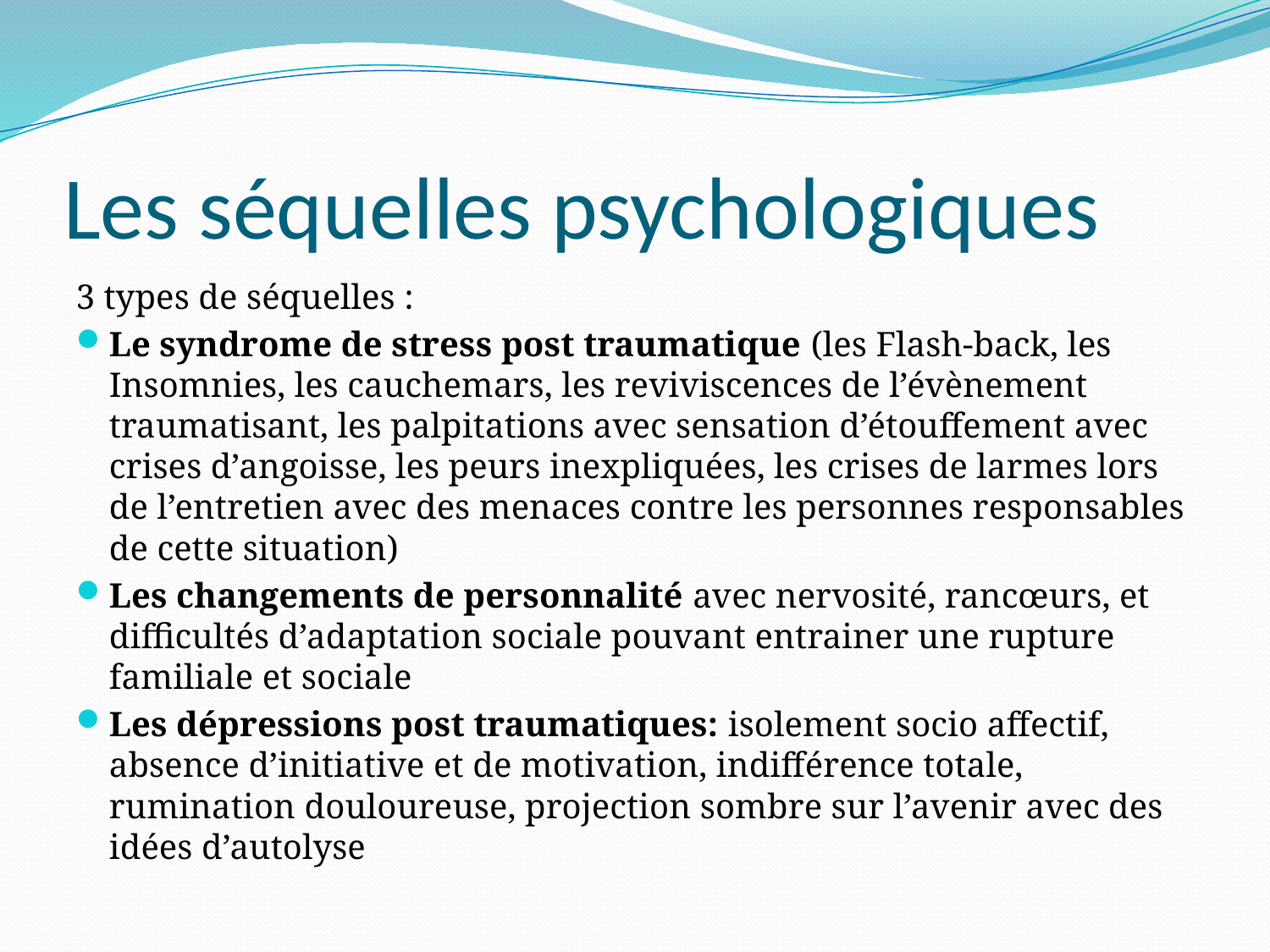

# Les séquelles psychologiques
3 types de séquelles :
Le syndrome de stress post traumatique (les Flash-back, les Insomnies, les cauchemars, les reviviscences de l’évènement traumatisant, les palpitations avec sensation d’étouffement avec crises d’angoisse, les peurs inexpliquées, les crises de larmes lors de l’entretien avec des menaces contre les personnes responsables de cette situation)
Les changements de personnalité avec nervosité, rancœurs, et difficultés d’adaptation sociale pouvant entrainer une rupture familiale et sociale
Les dépressions post traumatiques: isolement socio affectif, absence d’initiative et de motivation, indifférence totale, rumination douloureuse, projection sombre sur l’avenir avec des idées d’autolyse